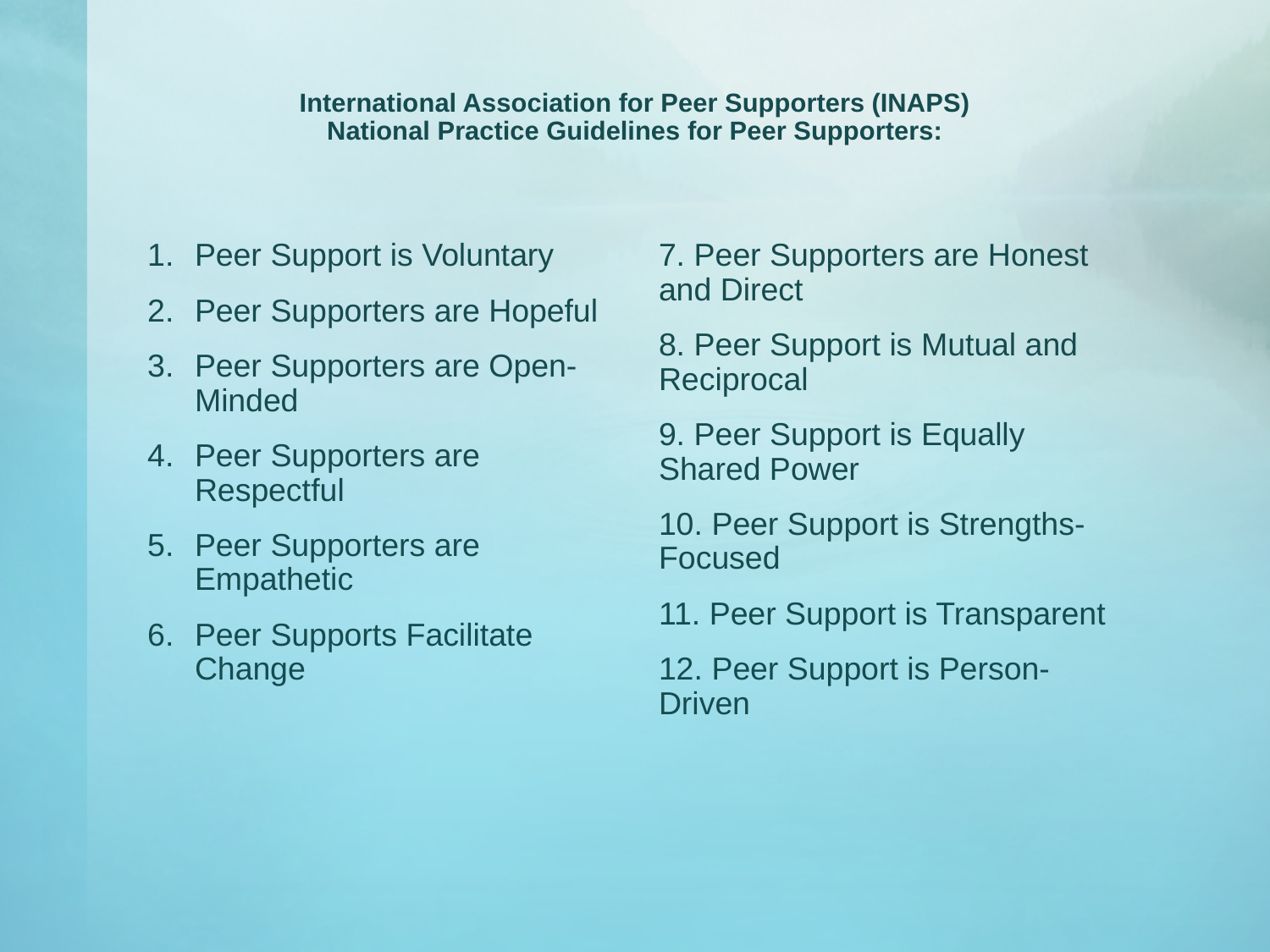

# International Association for Peer Supporters (INAPS) National Practice Guidelines for Peer Supporters:
Peer Support is Voluntary
Peer Supporters are Hopeful
Peer Supporters are Open-Minded
Peer Supporters are Respectful
Peer Supporters are Empathetic
Peer Supports Facilitate Change
7. Peer Supporters are Honest    and Direct
8. Peer Support is Mutual and Reciprocal
9. Peer Support is Equally Shared Power
10. Peer Support is Strengths-Focused
11. Peer Support is Transparent
12. Peer Support is Person-Driven